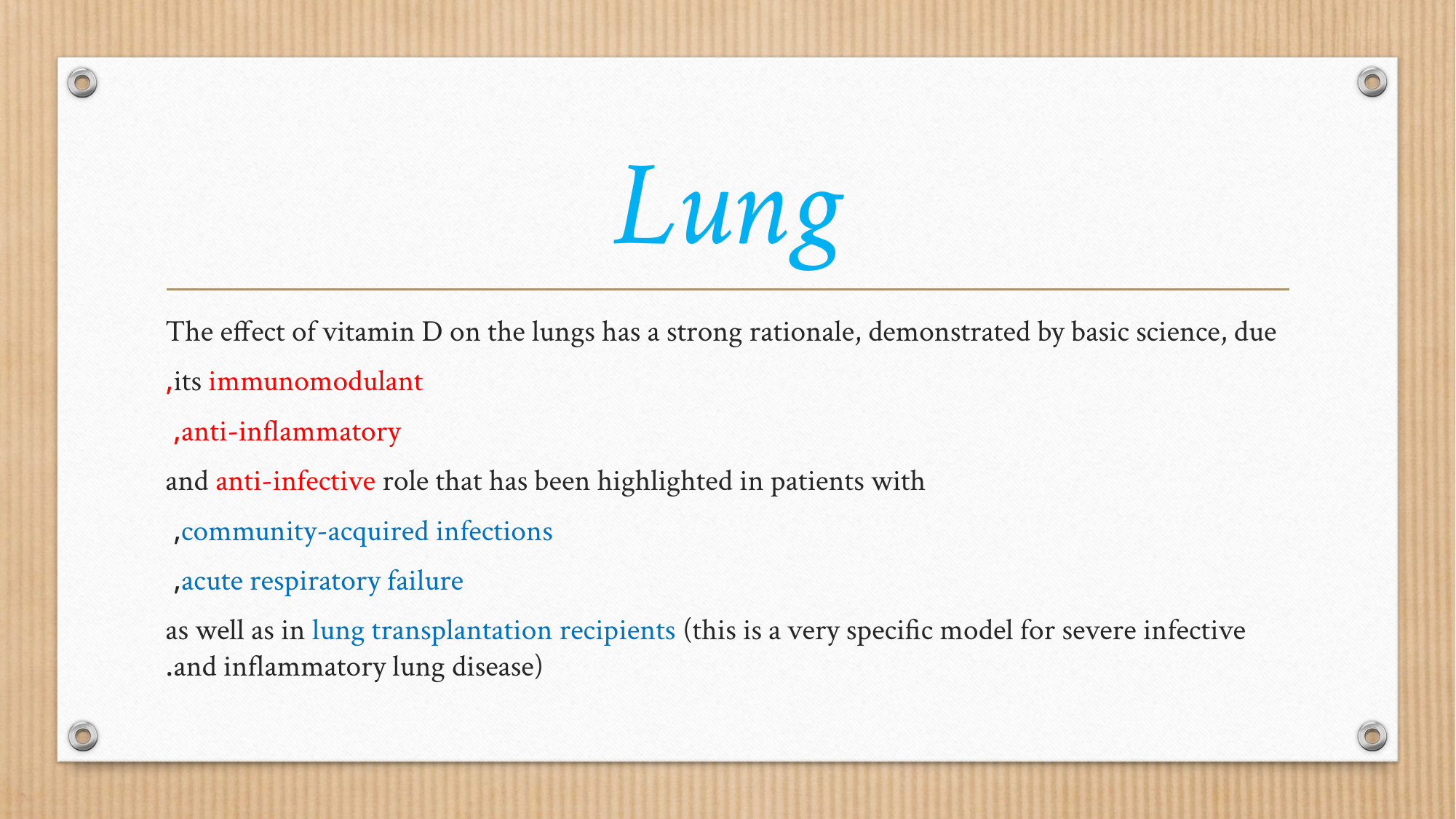

# Lung
The effect of vitamin D on the lungs has a strong rationale, demonstrated by basic science, due
its immunomodulant,
 anti-inﬂammatory,
and anti-infective role that has been highlighted in patients with
 community-acquired infections,
acute respiratory failure,
as well as in lung transplantation recipients (this is a very speciﬁc model for severe infective and inﬂammatory lung disease).